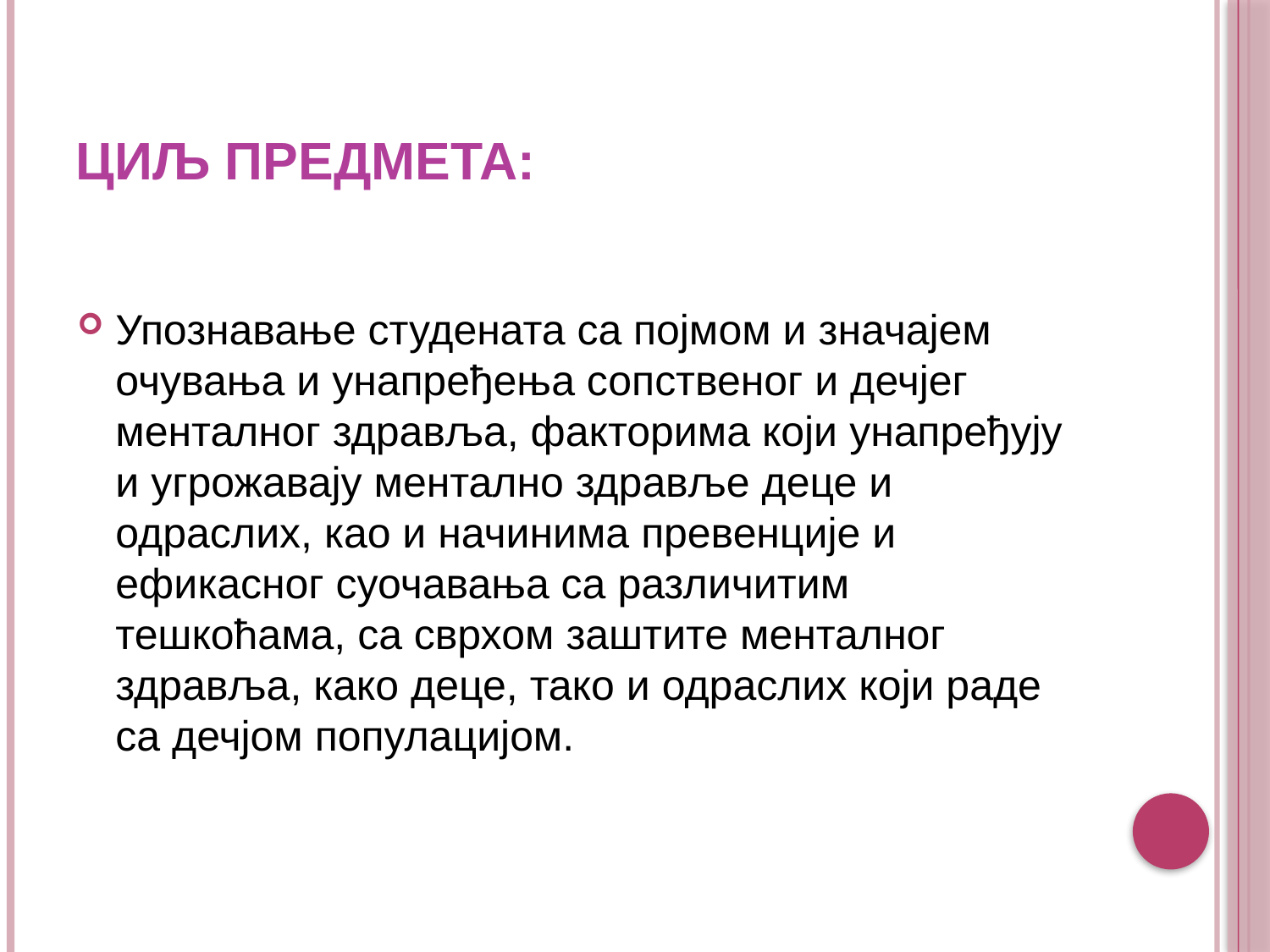

# Циљ предмета:
Упознавање студената са појмом и значајем очувања и унапређења сопственог и дечјег менталног здравља, факторима који унапређују и угрожавају ментално здравље деце и одраслих, као и начинима превенције и ефикасног суочавања са различитим тешкоћама, са сврхом заштите менталног здравља, како деце, тако и одраслих који раде са дечјом популацијом.